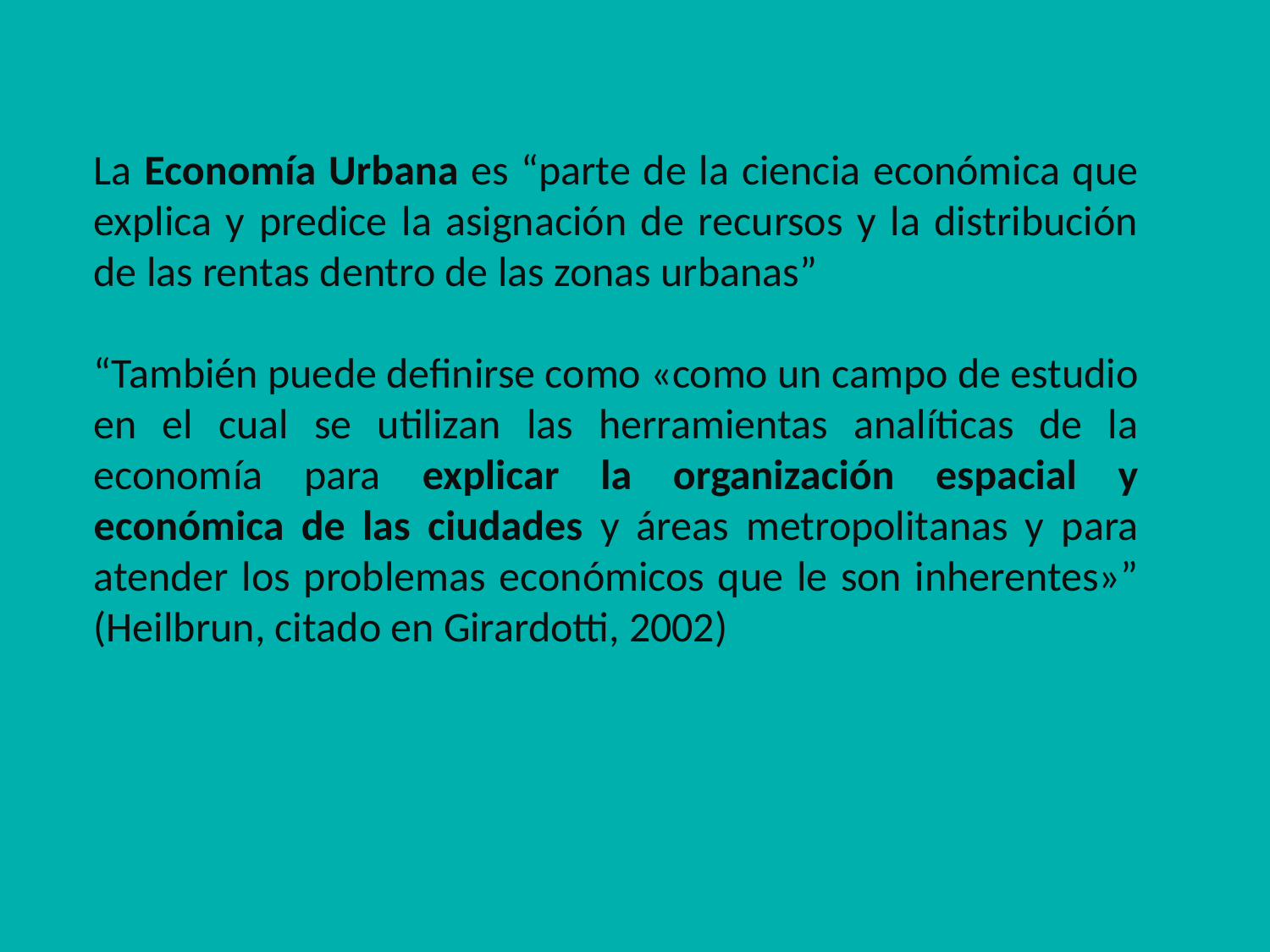

La Economía Urbana es “parte de la ciencia económica que explica y predice la asignación de recursos y la distribución de las rentas dentro de las zonas urbanas”

“También puede definirse como «como un campo de estudio en el cual se utilizan las herramientas analíticas de la economía para explicar la organización espacial y económica de las ciudades y áreas metropolitanas y para atender los problemas económicos que le son inherentes»” (Heilbrun, citado en Girardotti, 2002)